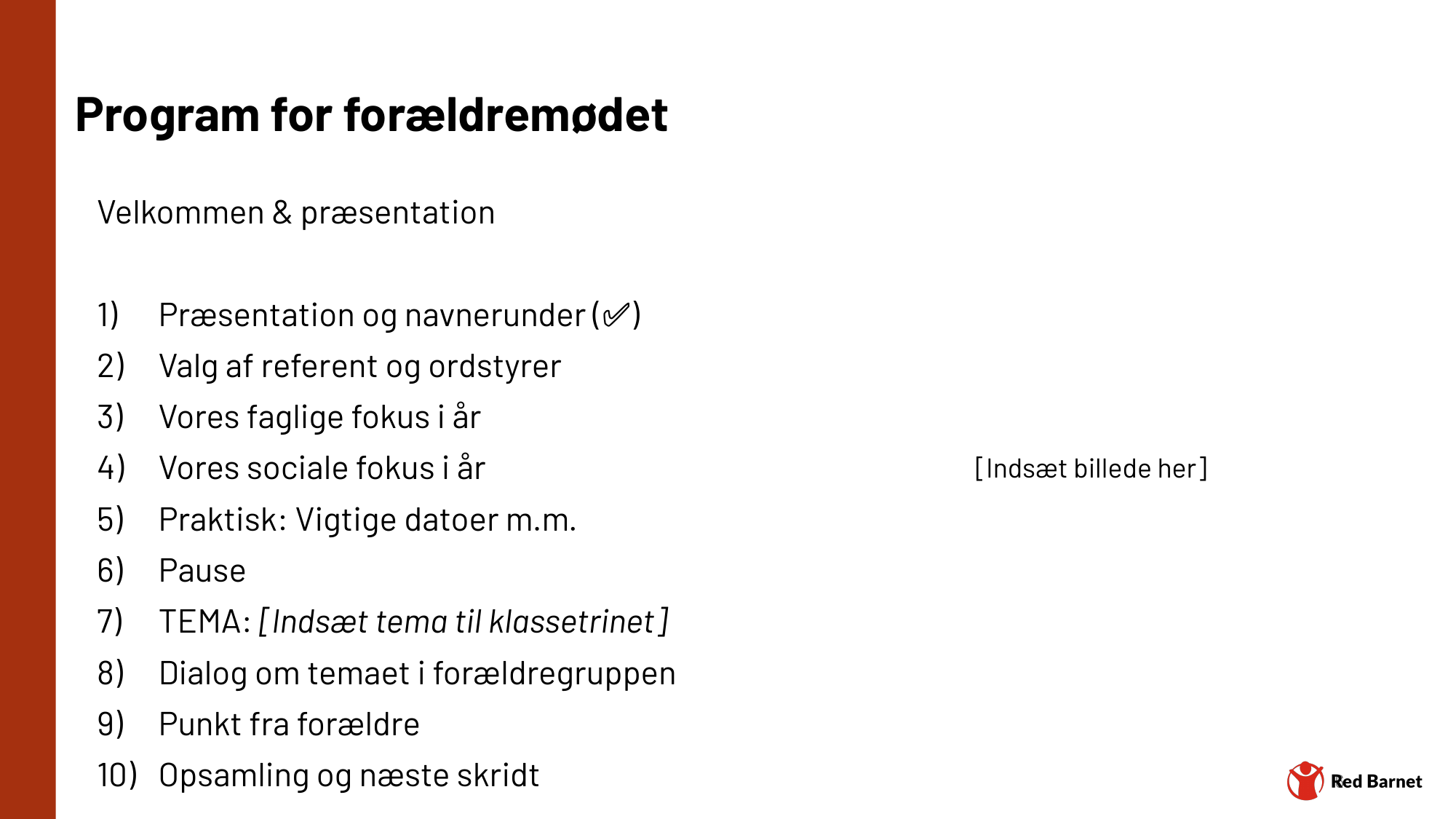

# Program for forældremødet
Velkommen & præsentation

Præsentation og navnerunder (✅)
Valg af referent og ordstyrer
Vores faglige fokus i år
Vores sociale fokus i år
Praktisk: Vigtige datoer m.m.
Pause
TEMA: [Indsæt tema til klassetrinet]
Dialog om temaet i forældregruppen
Punkt fra forældre
Opsamling og næste skridt
[Indsæt billede her]
6